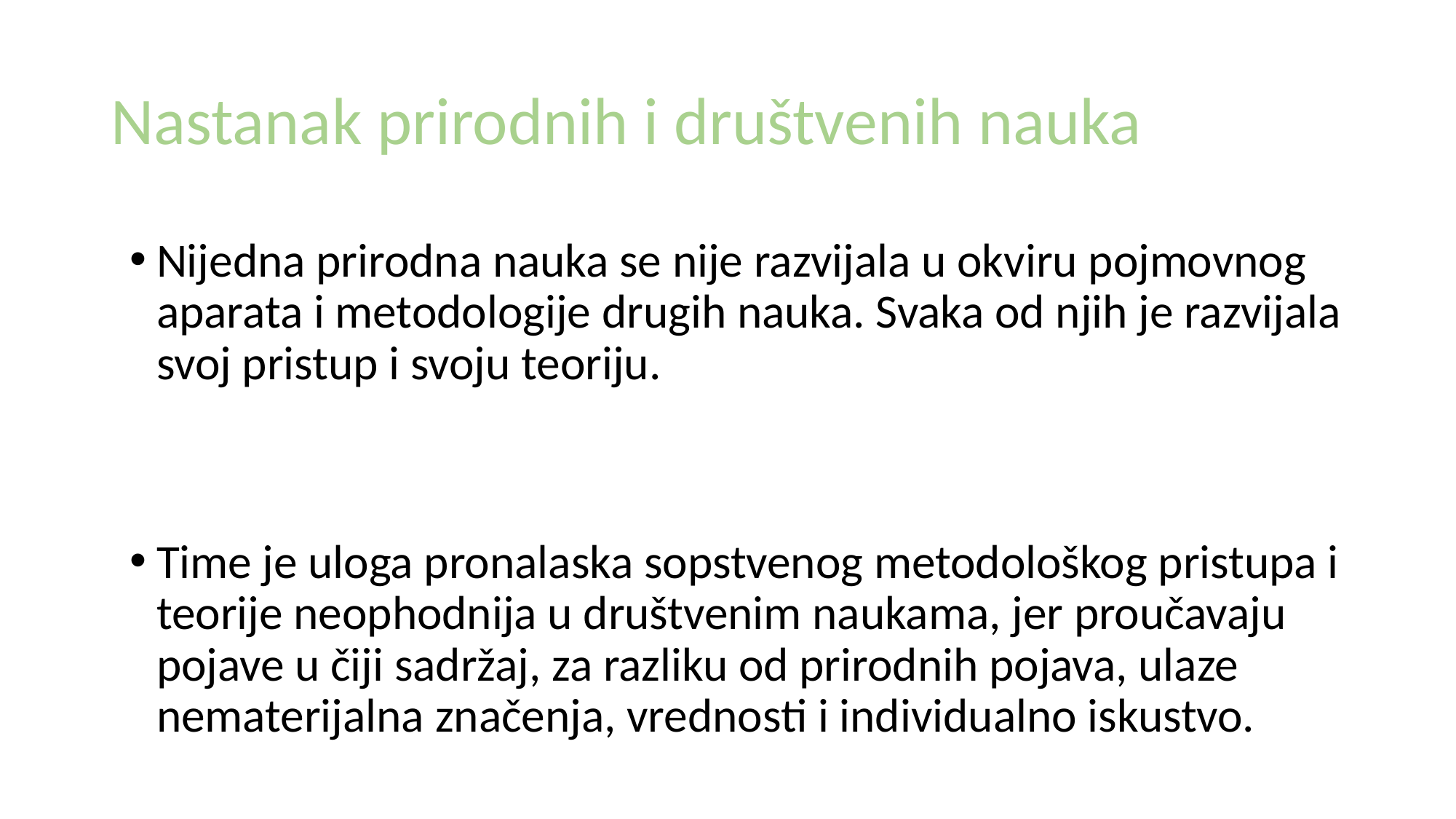

# Nastanak prirodnih i društvenih nauka
Nijedna prirodna nauka se nije razvijala u okviru pojmovnog aparata i metodologije drugih nauka. Svaka od njih je razvijala svoj pristup i svoju teoriju.

Time je uloga pronalaska sopstvenog metodološkog pristupa i teorije neophodnija u društvenim naukama, jer proučavaju pojave u čiji sadržaj, za razliku od prirodnih pojava, ulaze nematerijalna značenja, vrednosti i individualno iskustvo.